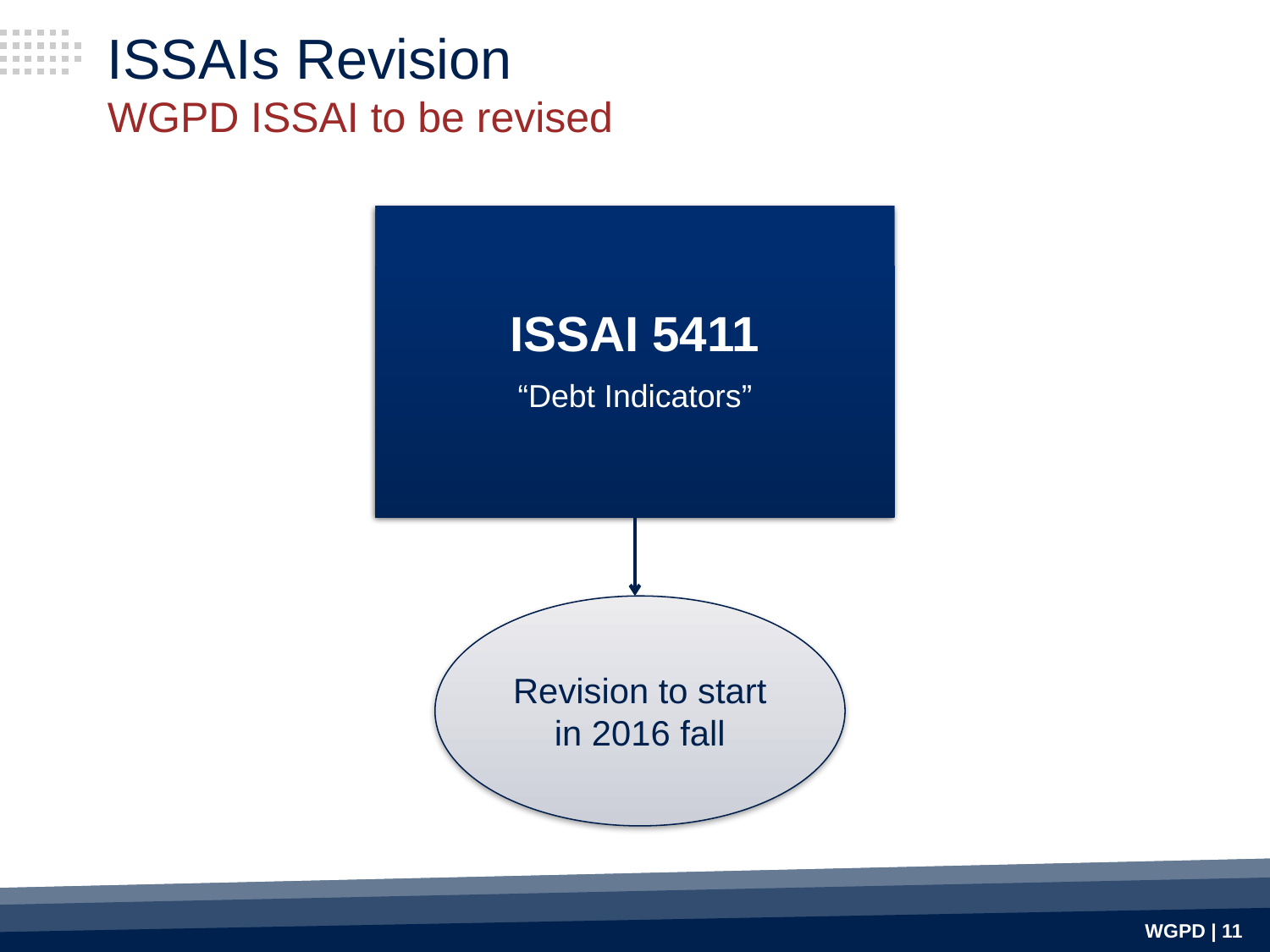

ISSAIs Revision
WGPD ISSAI to be revised

ISSAI 5411
“Debt Indicators”
Revision to start in 2016 fall
WGPD | 11